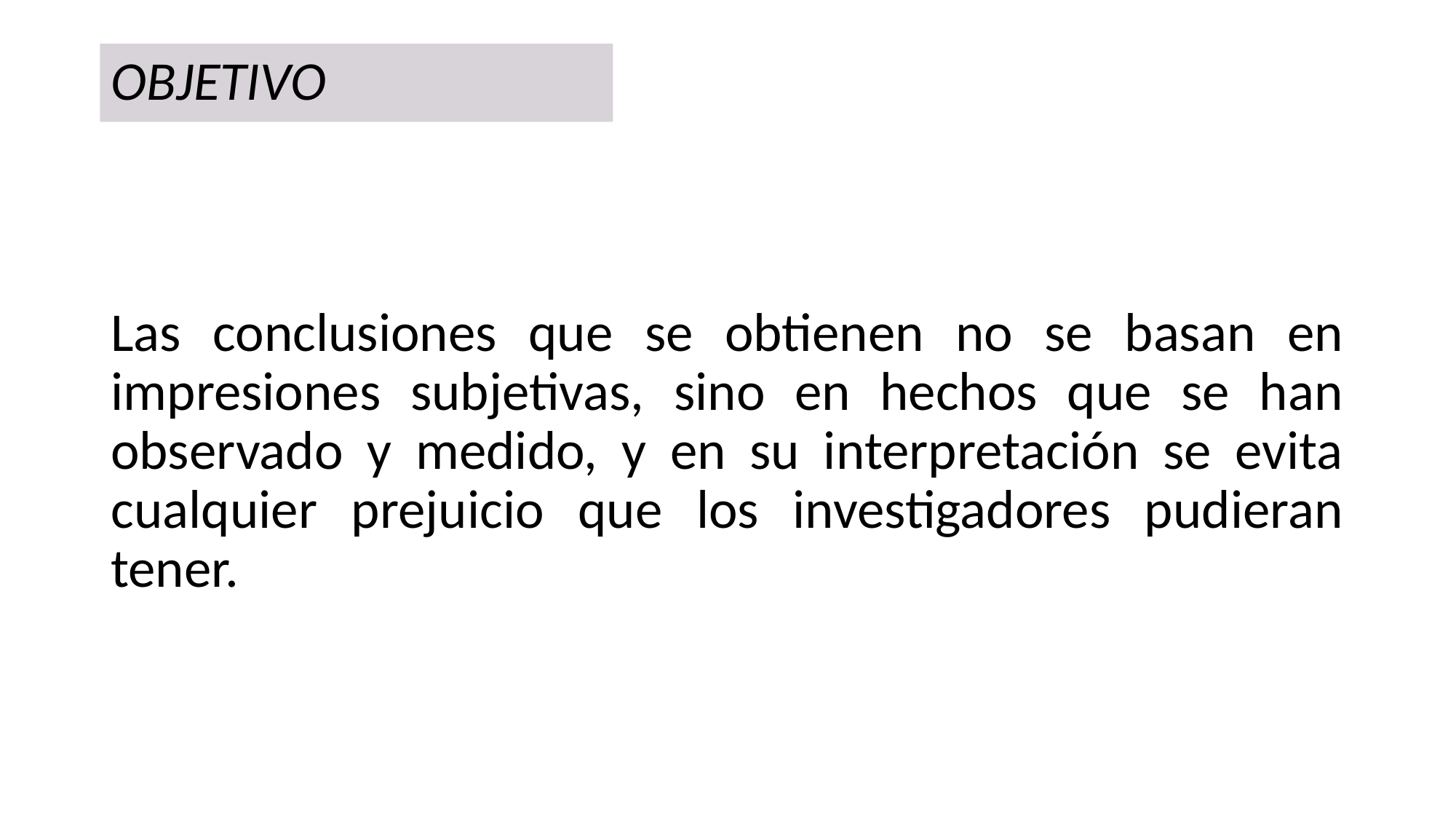

# OBJETIVO

Las conclusiones que se obtienen no se basan en impresiones subjetivas, sino en hechos que se han observado y medido, y en su interpretación se evita cualquier prejuicio que los investigadores pudieran tener.